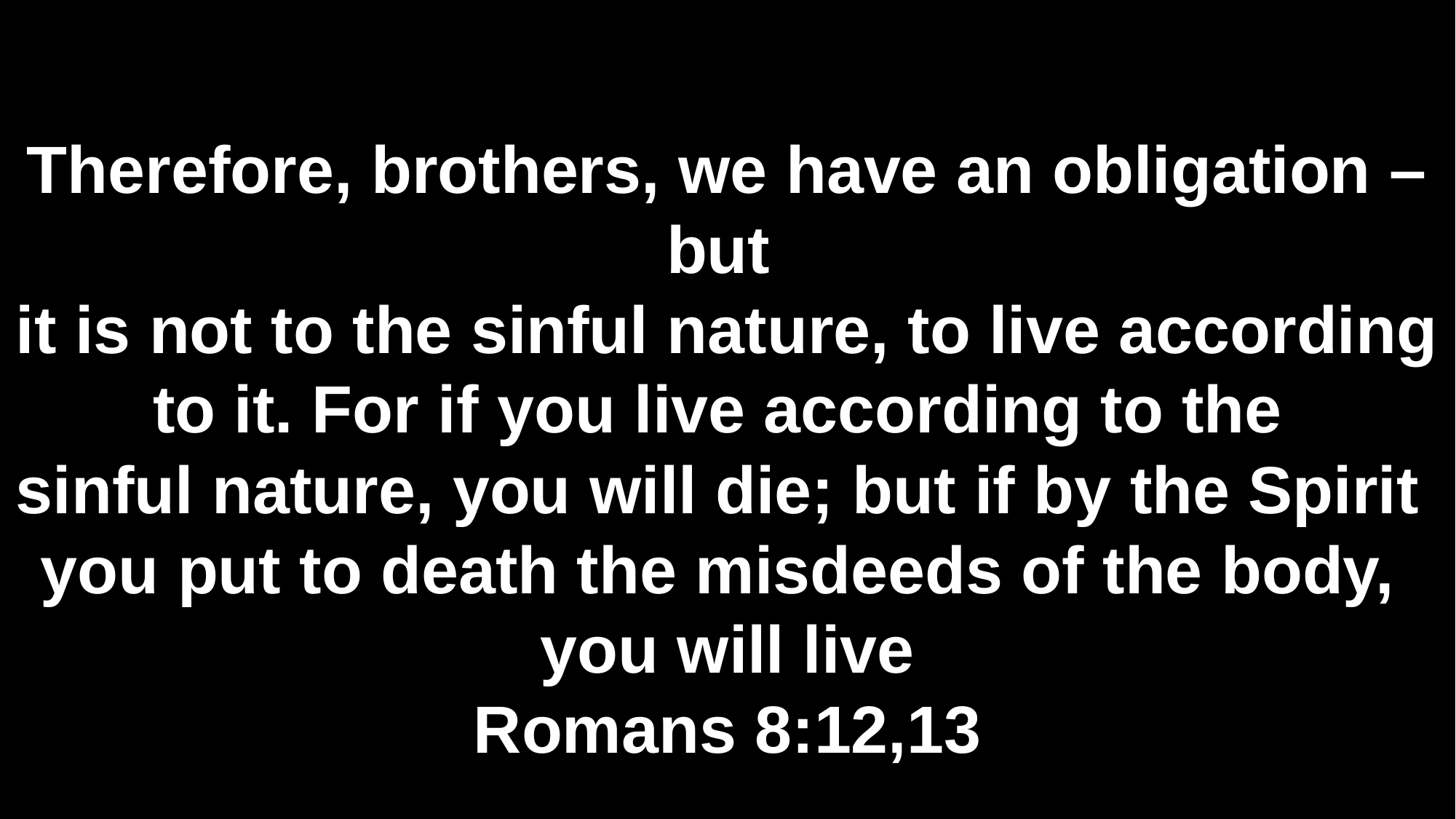

Therefore, brothers, we have an obligation – but
it is not to the sinful nature, to live according
to it. For if you live according to the
sinful nature, you will die; but if by the Spirit
you put to death the misdeeds of the body,
you will live
Romans 8:12,13